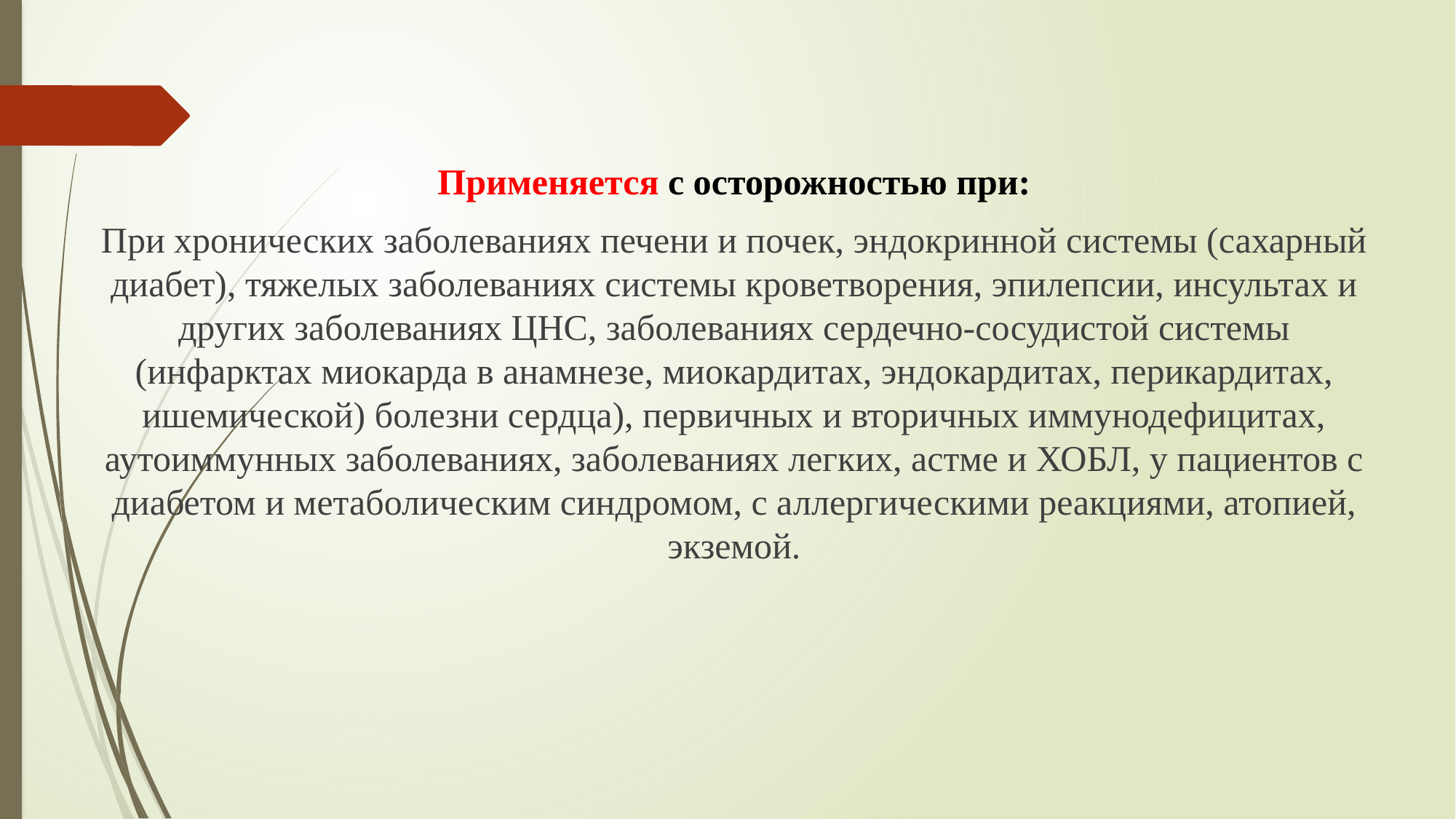

Применяется с осторожностью при:
При хронических заболеваниях печени и почек, эндокринной системы (сахарный диабет), тяжелых заболеваниях системы кроветворения, эпилепсии, инсультах и других заболеваниях ЦНС, заболеваниях сердечно-сосудистой системы (инфарктах миокарда в анамнезе, миокардитах, эндокардитах, перикардитах, ишемической) болезни сердца), первичных и вторичных иммунодефицитах, аутоиммунных заболеваниях, заболеваниях легких, астме и ХОБЛ, у пациентов с диабетом и метаболическим синдромом, с аллергическими реакциями, атопией, экземой.